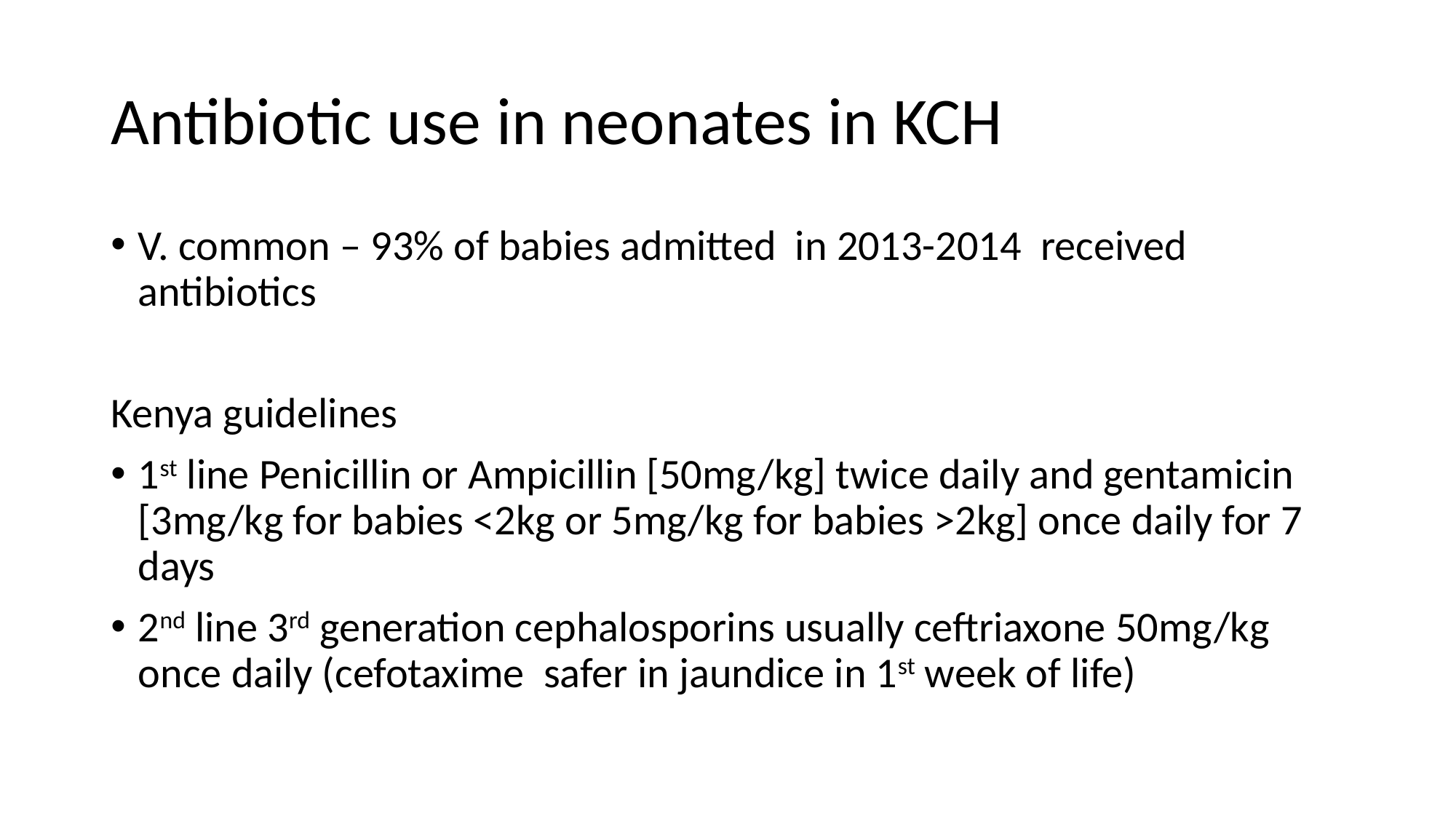

# Antibiotic use in neonates in KCH
V. common – 93% of babies admitted  in 2013-2014  received antibiotics

Kenya guidelines
1st line Penicillin or Ampicillin [50mg/kg] twice daily and gentamicin [3mg/kg for babies <2kg or 5mg/kg for babies >2kg] once daily for 7 days
2nd line 3rd generation cephalosporins usually ceftriaxone 50mg/kg once daily (cefotaxime  safer in jaundice in 1st week of life)